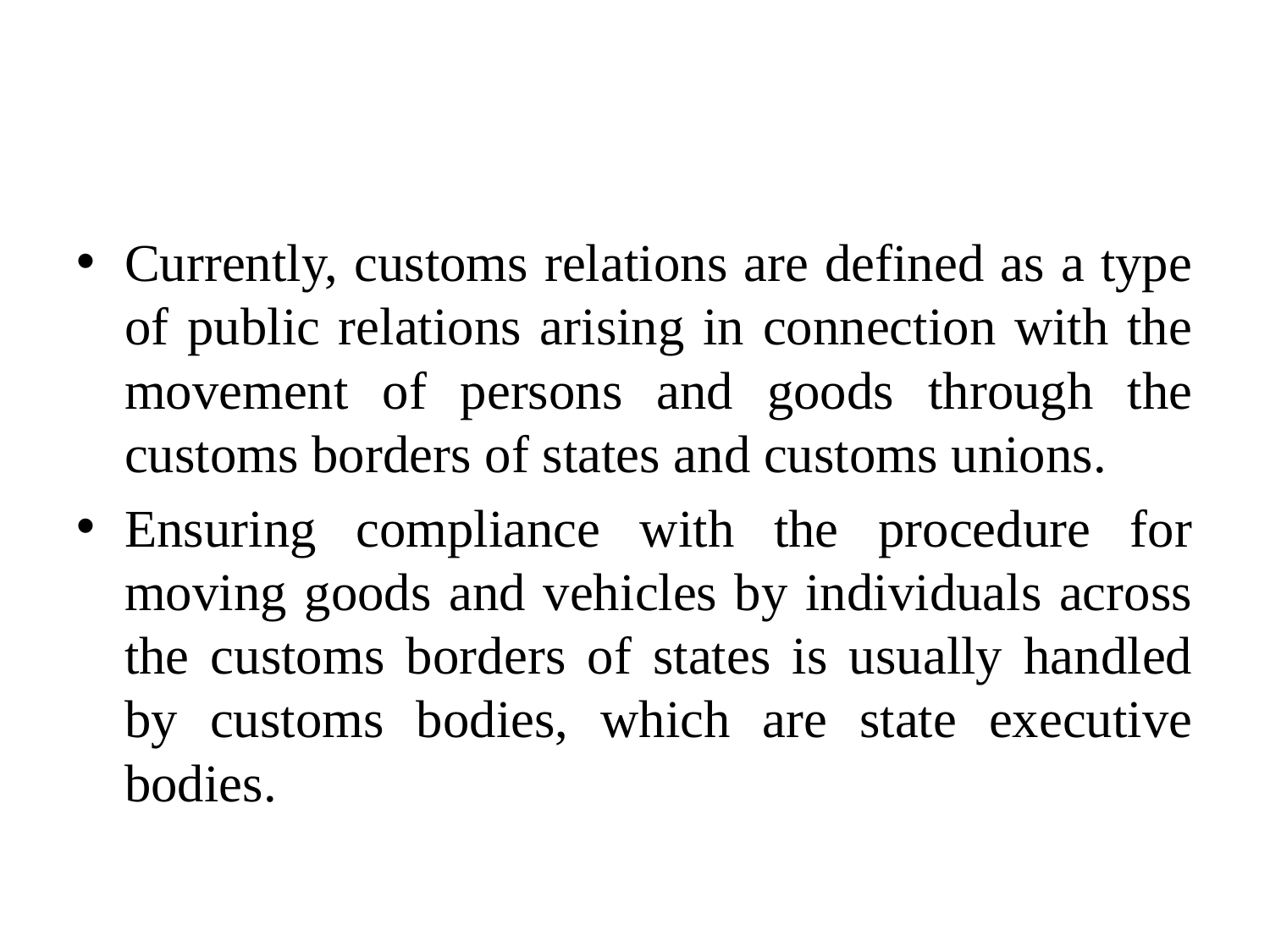

#
Currently, customs relations are defined as a type of public relations arising in connection with the movement of persons and goods through the customs borders of states and customs unions.
Ensuring compliance with the procedure for moving goods and vehicles by individuals across the customs borders of states is usually handled by customs bodies, which are state executive bodies.